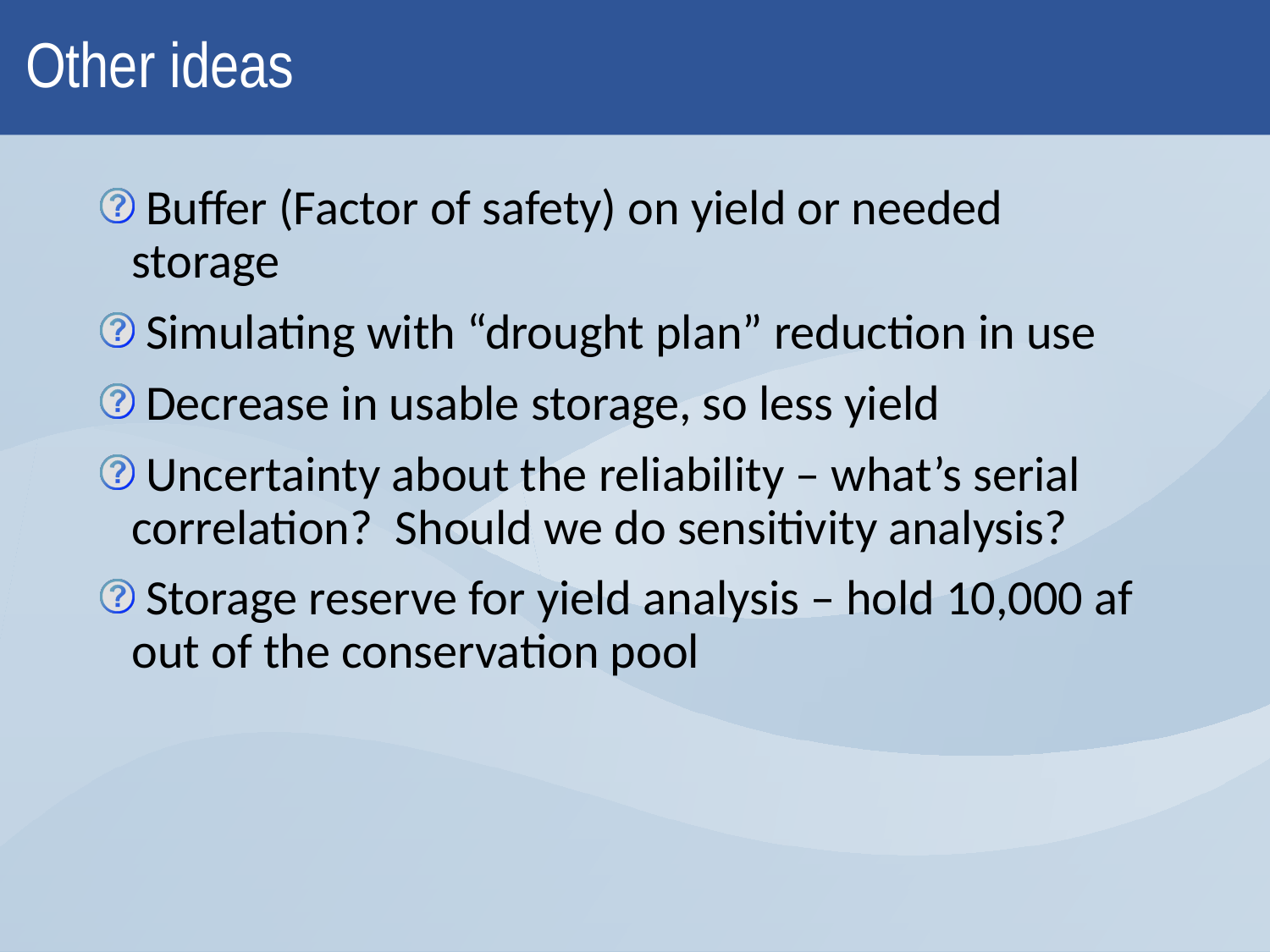

# Other ideas
 Buffer (Factor of safety) on yield or needed storage
 Simulating with “drought plan” reduction in use
 Decrease in usable storage, so less yield
 Uncertainty about the reliability – what’s serial correlation?  Should we do sensitivity analysis?
 Storage reserve for yield analysis – hold 10,000 af out of the conservation pool